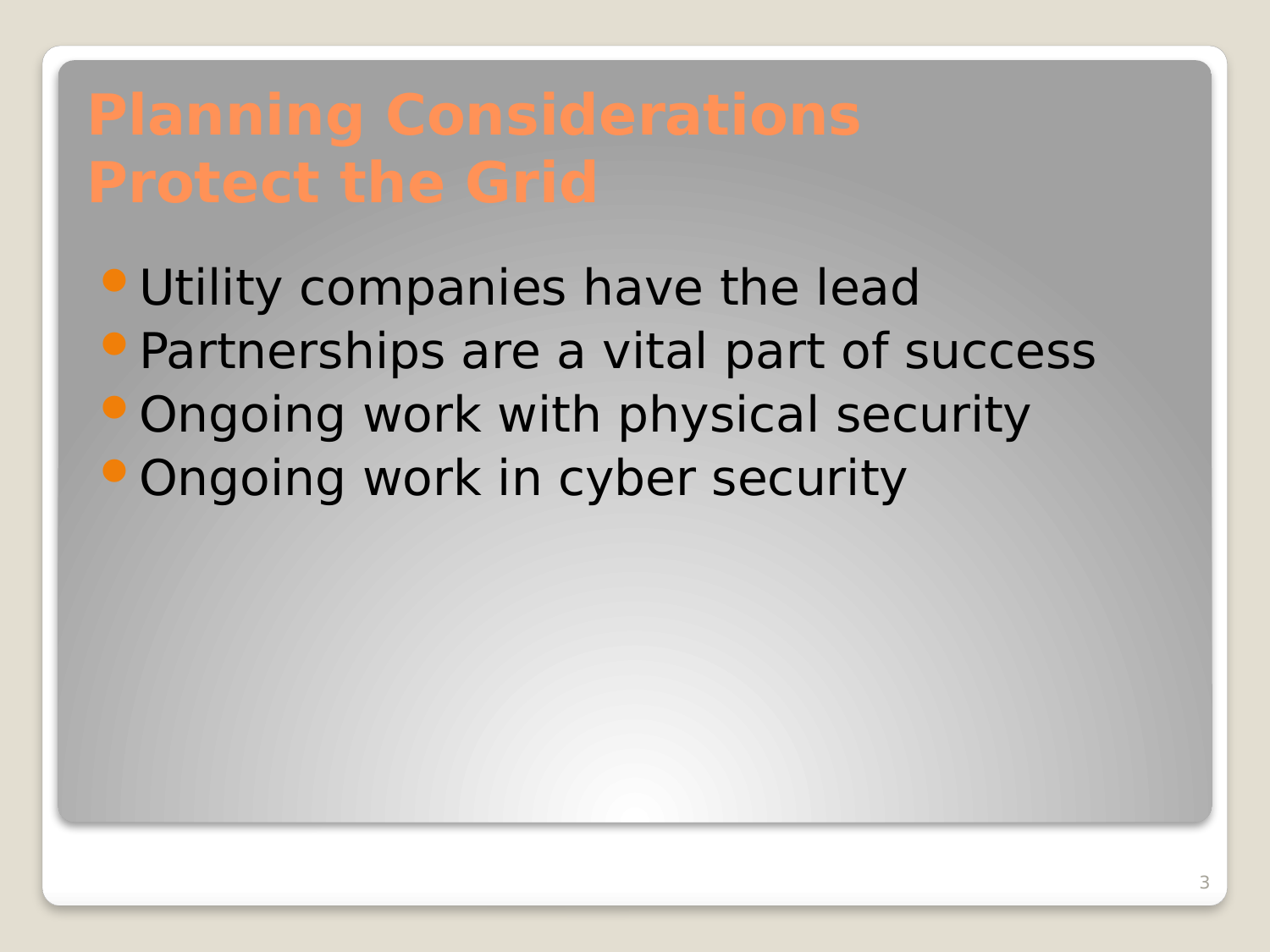

# Planning Considerations Protect the Grid
Utility companies have the lead
Partnerships are a vital part of success
Ongoing work with physical security
Ongoing work in cyber security

3